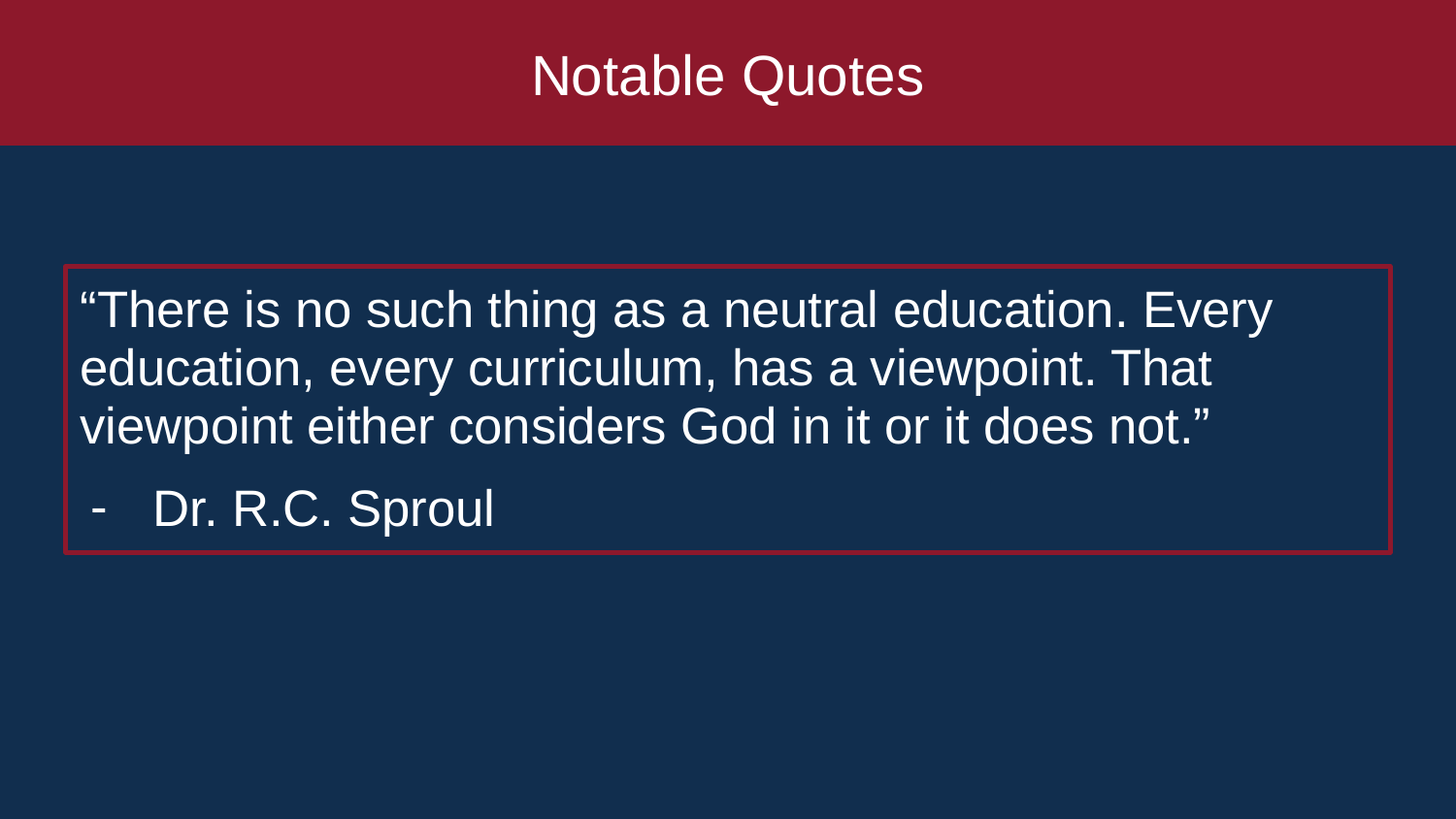

# Notable Quotes
“There is no such thing as a neutral education. Every education, every curriculum, has a viewpoint. That viewpoint either considers God in it or it does not.”
Dr. R.C. Sproul